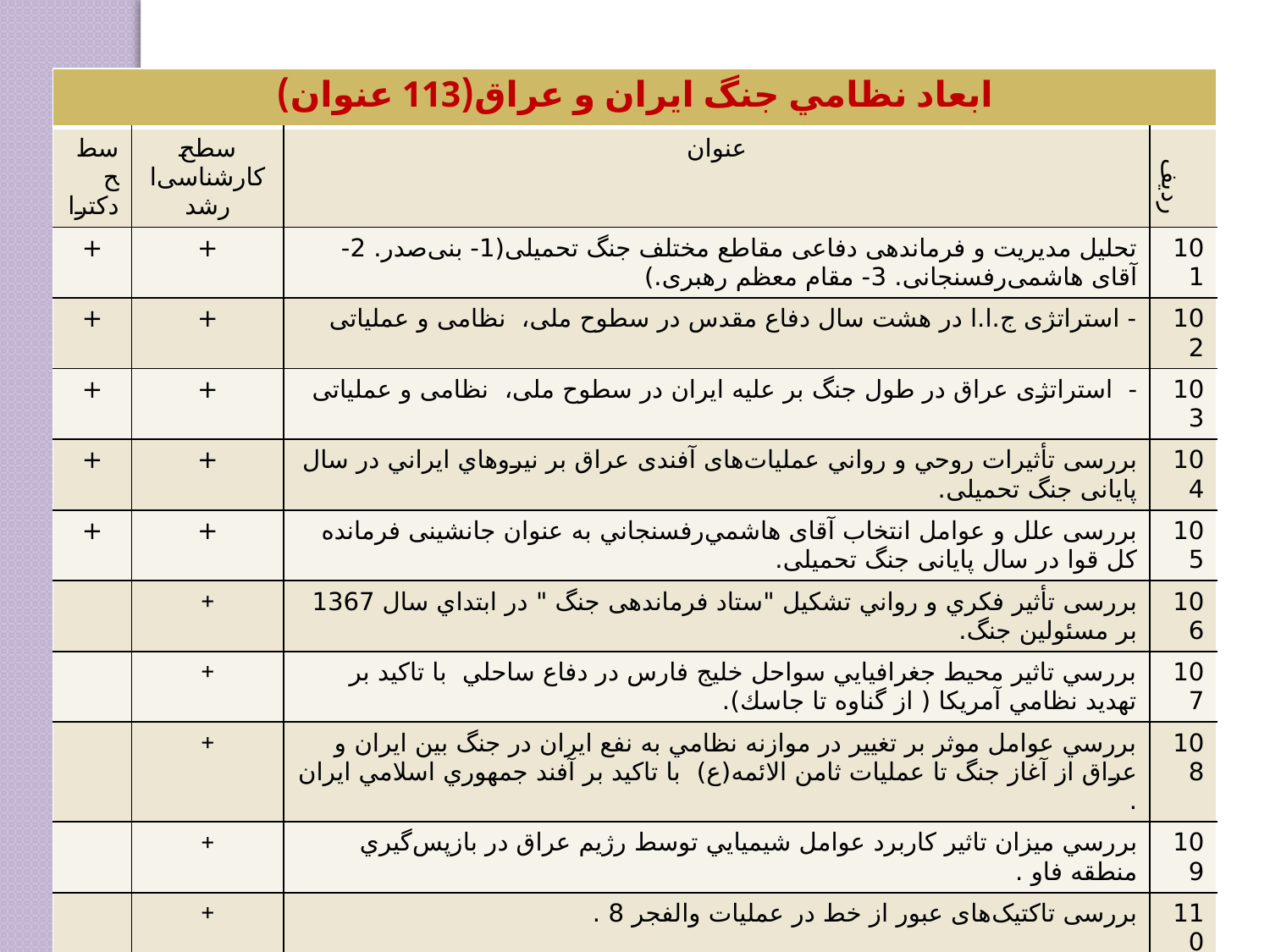

| ابعاد نظامي جنگ ايران و عراق(113 عنوان) |  |  |  |
| --- | --- | --- | --- |
| سطح دکترا | سطح کارشناسی‌ارشد | عنوان | ردیف |
| + | + | تحلیل مدیریت و فرماندهی دفاعی مقاطع مختلف جنگ تحمیلی(1- بنی‌صدر. 2- آقای هاشمی‌رفسنجانی. 3- مقام معظم رهبری.) | 101 |
| + | + | - استراتژی ج.ا.ا در هشت سال دفاع مقدس در سطوح ملی، نظامی و عملیاتی | 102 |
| + | + | - استراتژی عراق در طول جنگ بر علیه ایران در سطوح ملی، نظامی و عملیاتی | 103 |
| + | + | بررسی تأثيرات روحي و رواني عمليات‌های آفندی عراق بر نيروهاي ايراني در سال پایانی جنگ تحمیلی. | 104 |
| + | + | بررسی علل و عوامل انتخاب آقای هاشمي‌رفسنجاني به عنوان جانشینی فرمانده کل قوا در سال پایانی جنگ تحمیلی. | 105 |
|  | + | بررسی تأثير فكري و رواني تشكيل "ستاد فرماندهی جنگ " در ابتداي سال 1367 بر مسئولين جنگ. | 106 |
|  | + | بررسي تاثير محيط جغرافيايي سواحل خليج فارس در دفاع ساحلي با تاكيد بر تهديد نظامي آمريكا ( از گناوه تا جاسك). | 107 |
|  | + | بررسي عوامل موثر بر تغيير در موازنه نظامي به نفع ايران در جنگ بين ايران و عراق از آغاز جنگ تا عمليات ثامن الائمه(ع) با تاكيد بر آفند جمهوري اسلامي ايران . | 108 |
|  | + | بررسي ميزان تاثير كاربرد عوامل شيميايي توسط رژيم عراق در بازپس‌گيري منطقه فاو . | 109 |
|  | + | بررسی تاکتیک‌های عبور از خط در عملیات والفجر 8 . | 110 |
| + |  | بررسی شیوه‌های عمليات رواني امام خميني (‌ره ) در جنگ تحميلي . | 111 |
| + | + | بررسي مؤلفه‌های خلاقیت و ابتکار عمل، انعطاف پذیری، تکلیف مداری، و لایتمداری، روحیه ایثار و مقاومت و ... نیروهای مسلح ج.ا.ا در هشت سال دفاع مقدس(هر مؤلفه یک عنوان ) | 112 |
|  | + | بررسي تاكتيك‌ها و روش‌هاي ابتكاري رزمندگان اسلام در هشت سال دفاع مقدس . | 113 |